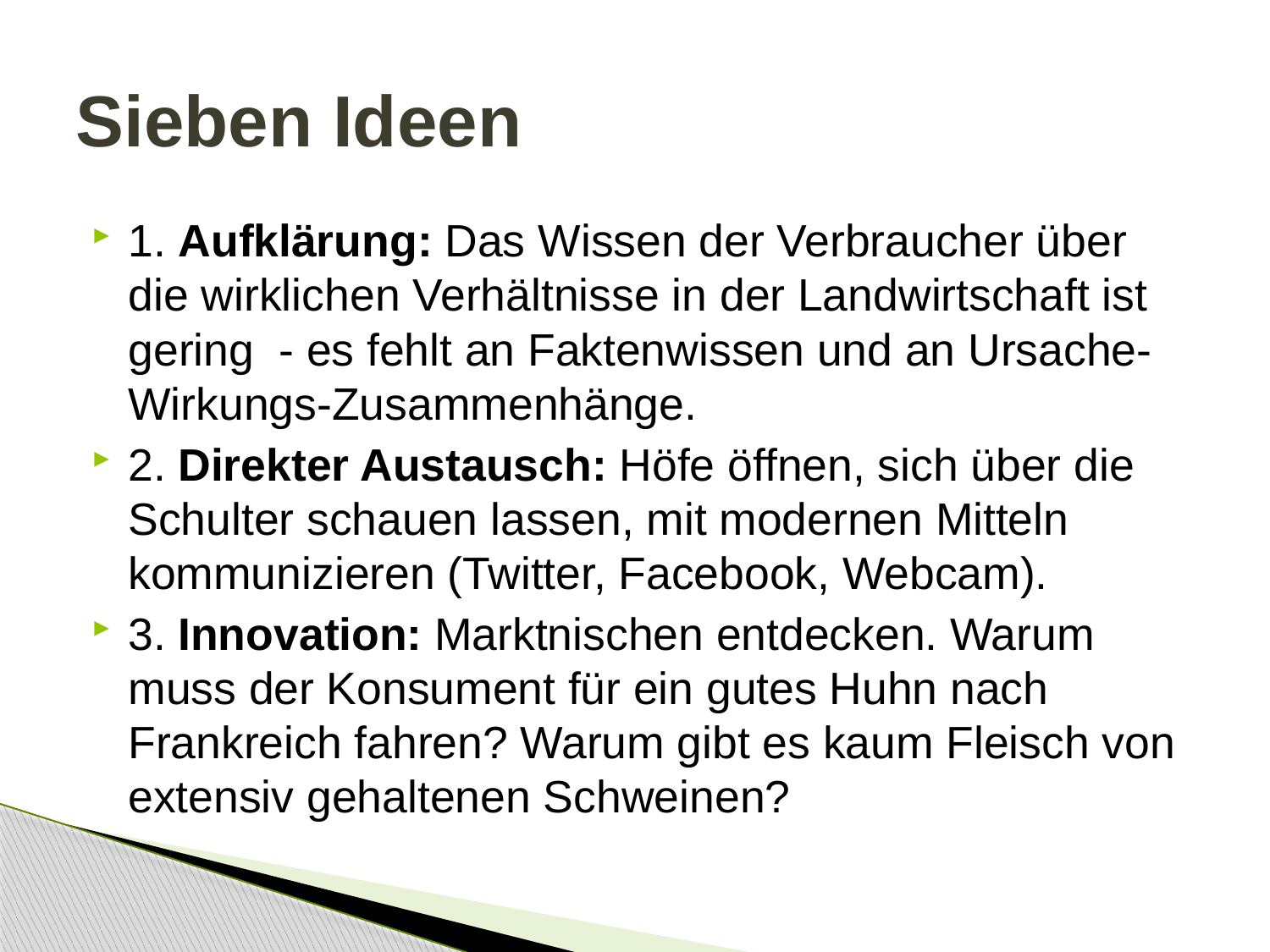

# Sieben Ideen
1. Aufklärung: Das Wissen der Verbraucher über die wirklichen Verhältnisse in der Landwirtschaft ist gering  - es fehlt an Faktenwissen und an Ursache-Wirkungs-Zusammenhänge.
2. Direkter Austausch: Höfe öffnen, sich über die Schulter schauen lassen, mit modernen Mitteln kommunizieren (Twitter, Facebook, Webcam).
3. Innovation: Marktnischen entdecken. Warum muss der Konsument für ein gutes Huhn nach Frankreich fahren? Warum gibt es kaum Fleisch von extensiv gehaltenen Schweinen?